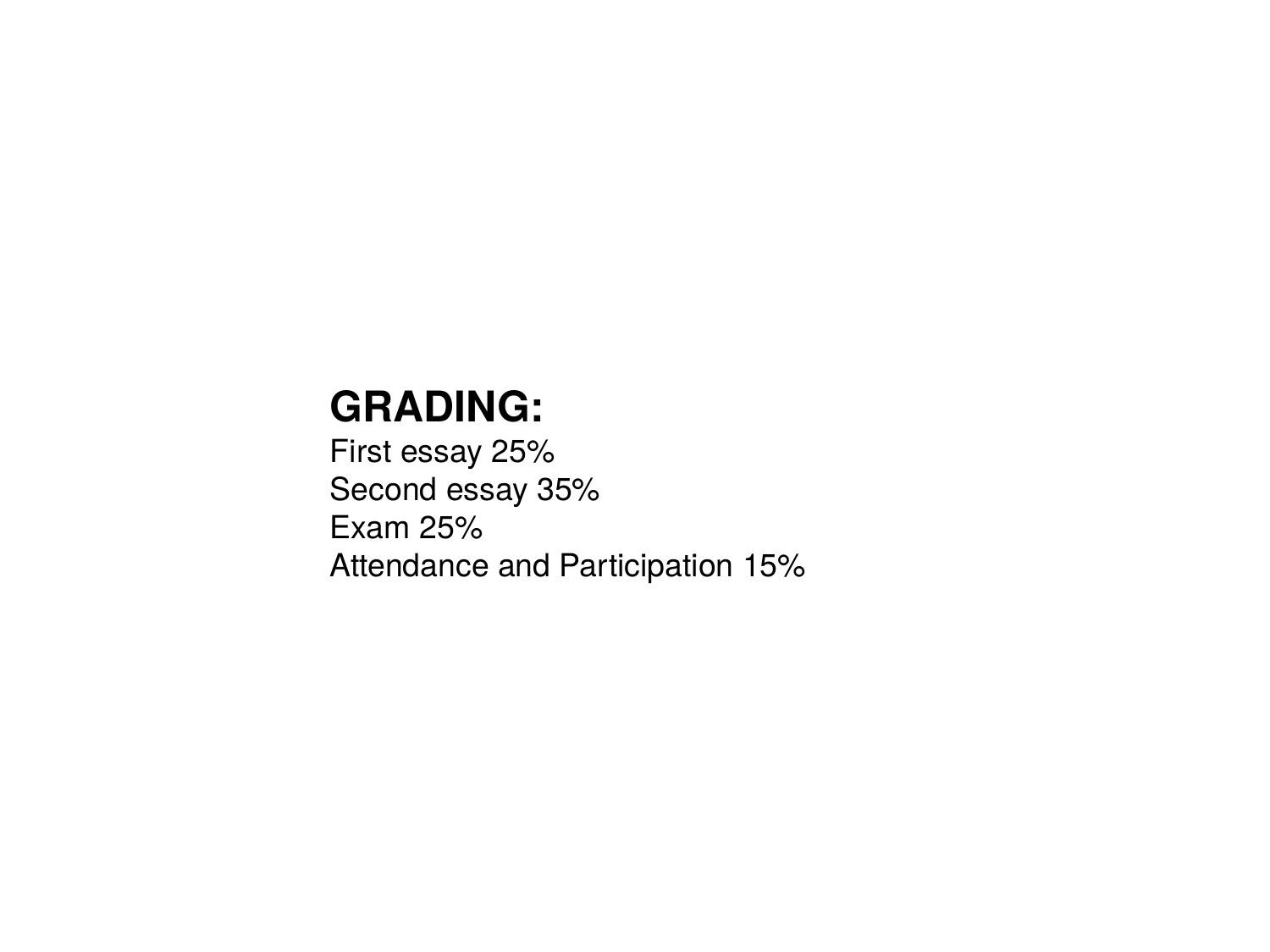

GRADING:
First essay 25%
Second essay 35%
Exam 25%
Attendance and Participation 15%